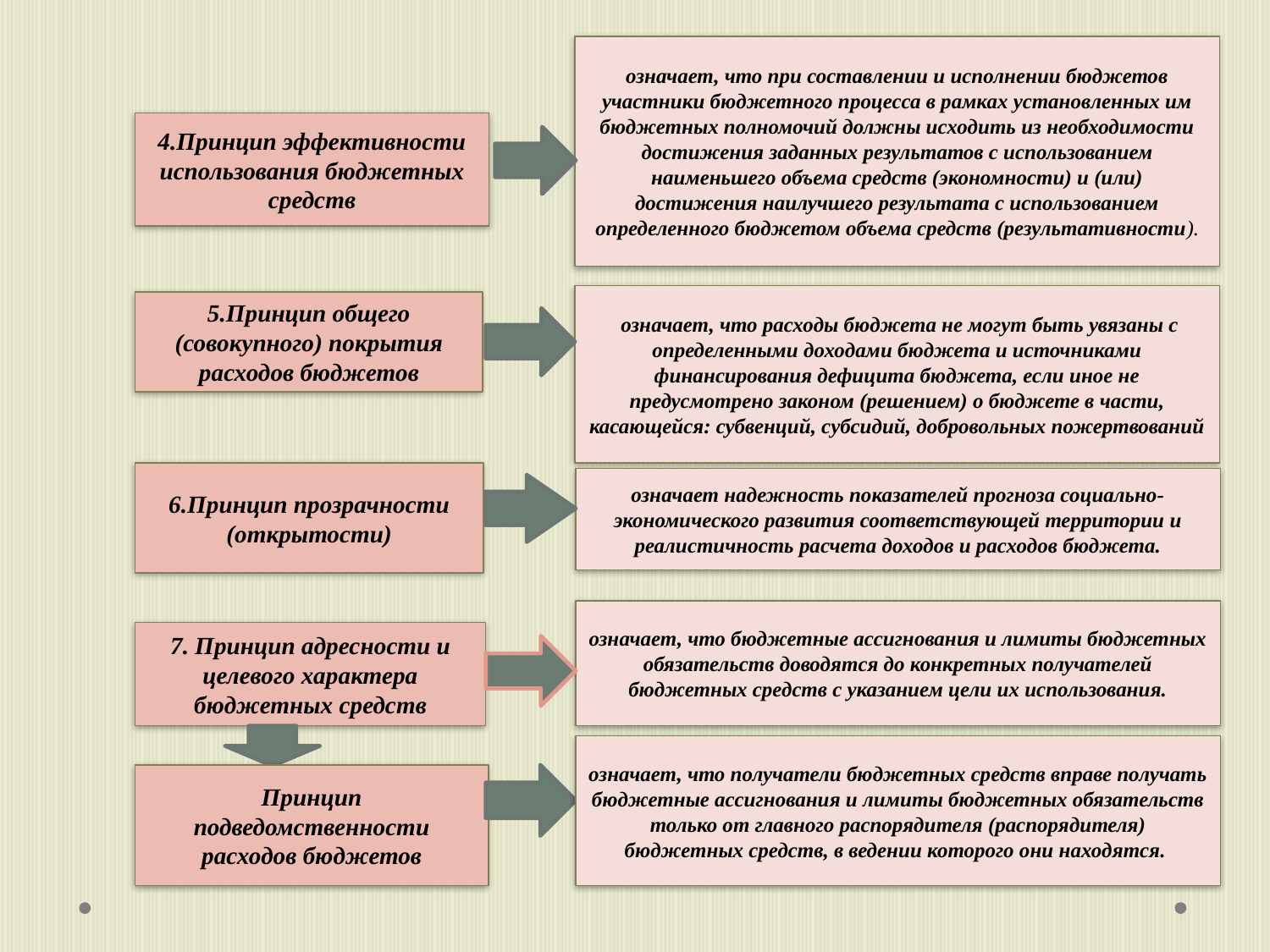

означает, что при составлении и исполнении бюджетов участники бюджетного процесса в рамках установленных им бюджетных полномочий должны исходить из необходимости достижения заданных результатов с использованием наименьшего объема средств (экономности) и (или) достижения наилучшего результата с использованием определенного бюджетом объема средств (результативности).
4.Принцип эффективности использования бюджетных средств

 означает, что расходы бюджета не могут быть увязаны с определенными доходами бюджета и источниками финансирования дефицита бюджета, если иное не предусмотрено законом (решением) о бюджете в части, касающейся: субвенций, субсидий, добровольных пожертвований
5.Принцип общего (совокупного) покрытия расходов бюджетов

6.Принцип прозрачности (открытости)
означает надежность показателей прогноза социально-экономического развития соответствующей территории и реалистичность расчета доходов и расходов бюджета.

означает, что бюджетные ассигнования и лимиты бюджетных обязательств доводятся до конкретных получателей бюджетных средств с указанием цели их использования.
7. Принцип адресности и целевого характера бюджетных средств

означает, что получатели бюджетных средств вправе получать бюджетные ассигнования и лимиты бюджетных обязательств только от главного распорядителя (распорядителя) бюджетных средств, в ведении которого они находятся.
Принцип подведомственности расходов бюджетов